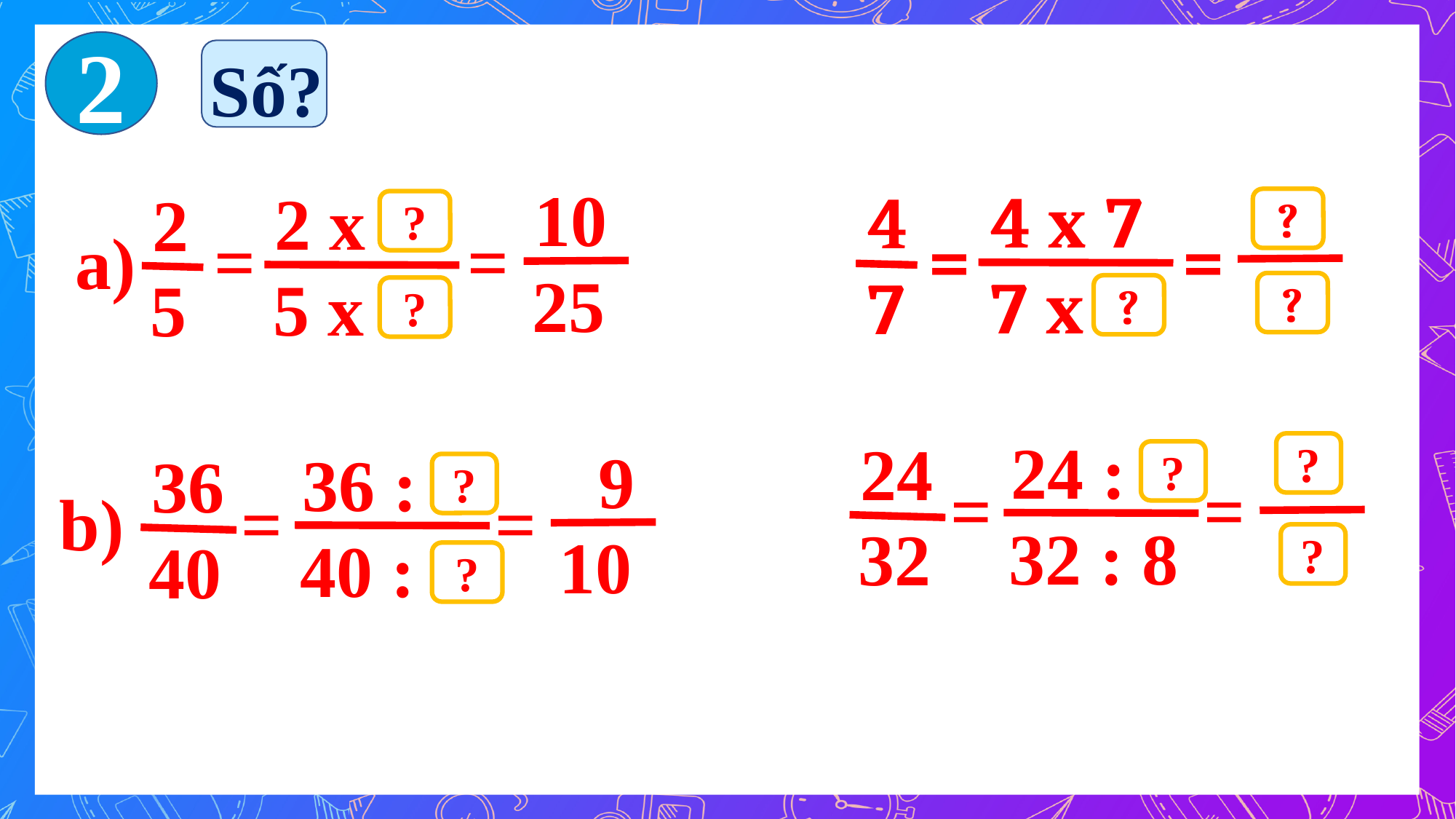

2
 Số?

4 x 7
4

7 x
7

=
=

?
?
?
10
2 x
2
25
5 x
5

=
=
a)
?
?
24 :
24
32 : 8
32

=
=

?
?
?
9
36 :
36
10
40 :
40

=
=
b)
?
?